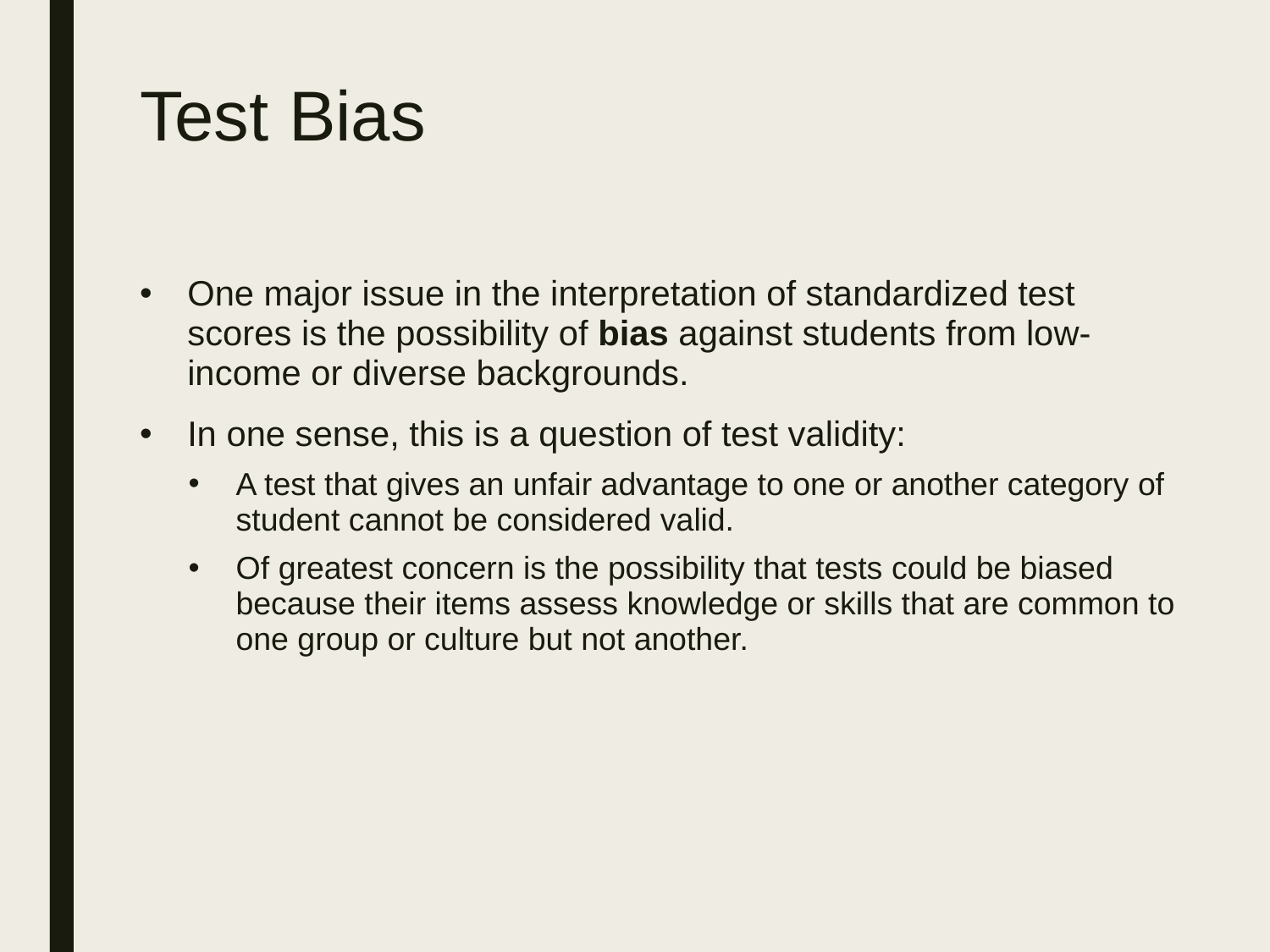

# Test Bias
One major issue in the interpretation of standardized test scores is the possibility of bias against students from low-income or diverse backgrounds.
In one sense, this is a question of test validity:
A test that gives an unfair advantage to one or another category of student cannot be considered valid.
Of greatest concern is the possibility that tests could be biased because their items assess knowledge or skills that are common to one group or culture but not another.